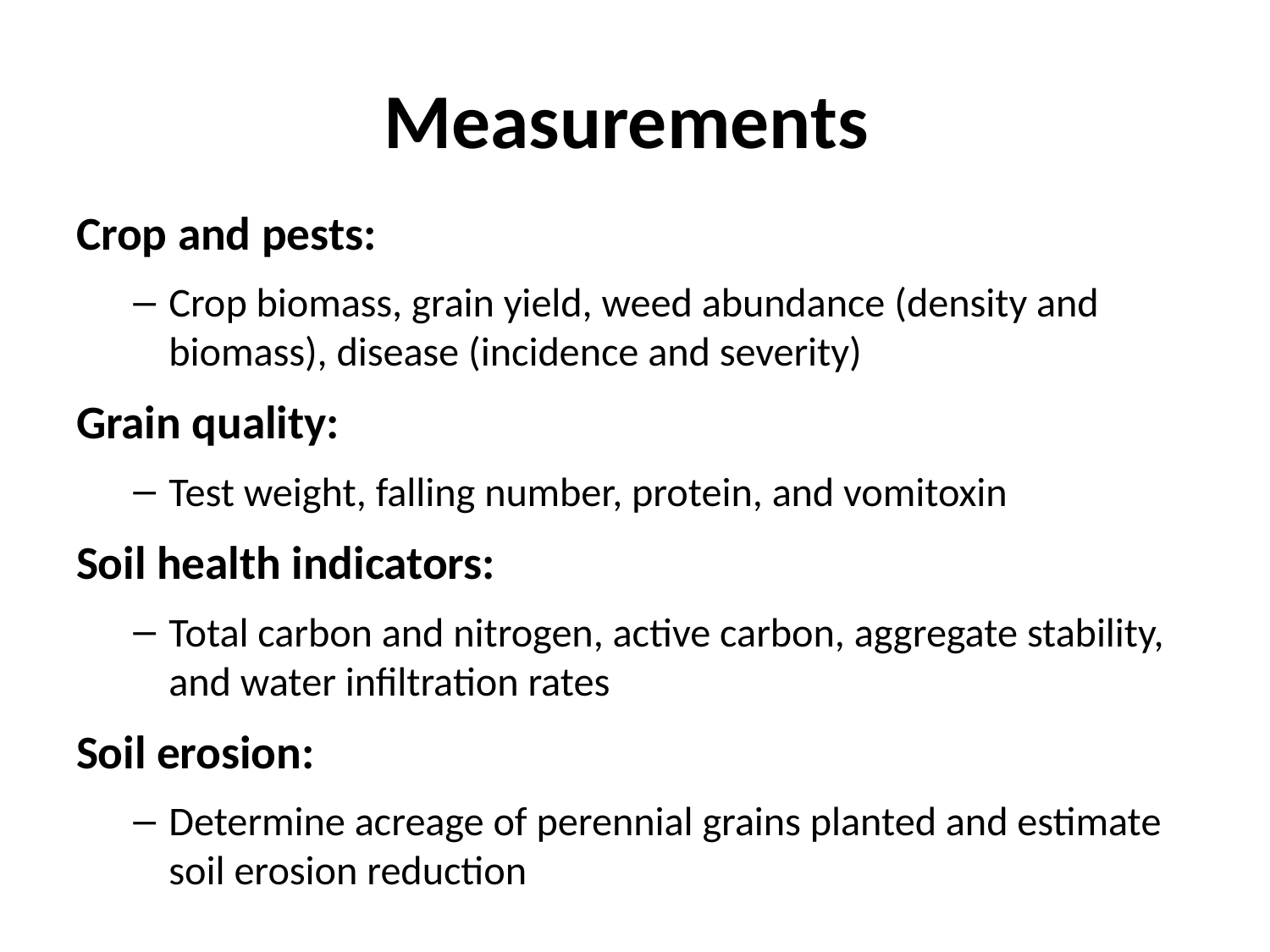

# Measurements
Crop and pests:
Crop biomass, grain yield, weed abundance (density and biomass), disease (incidence and severity)
Grain quality:
Test weight, falling number, protein, and vomitoxin
Soil health indicators:
Total carbon and nitrogen, active carbon, aggregate stability, and water infiltration rates
Soil erosion:
Determine acreage of perennial grains planted and estimate soil erosion reduction